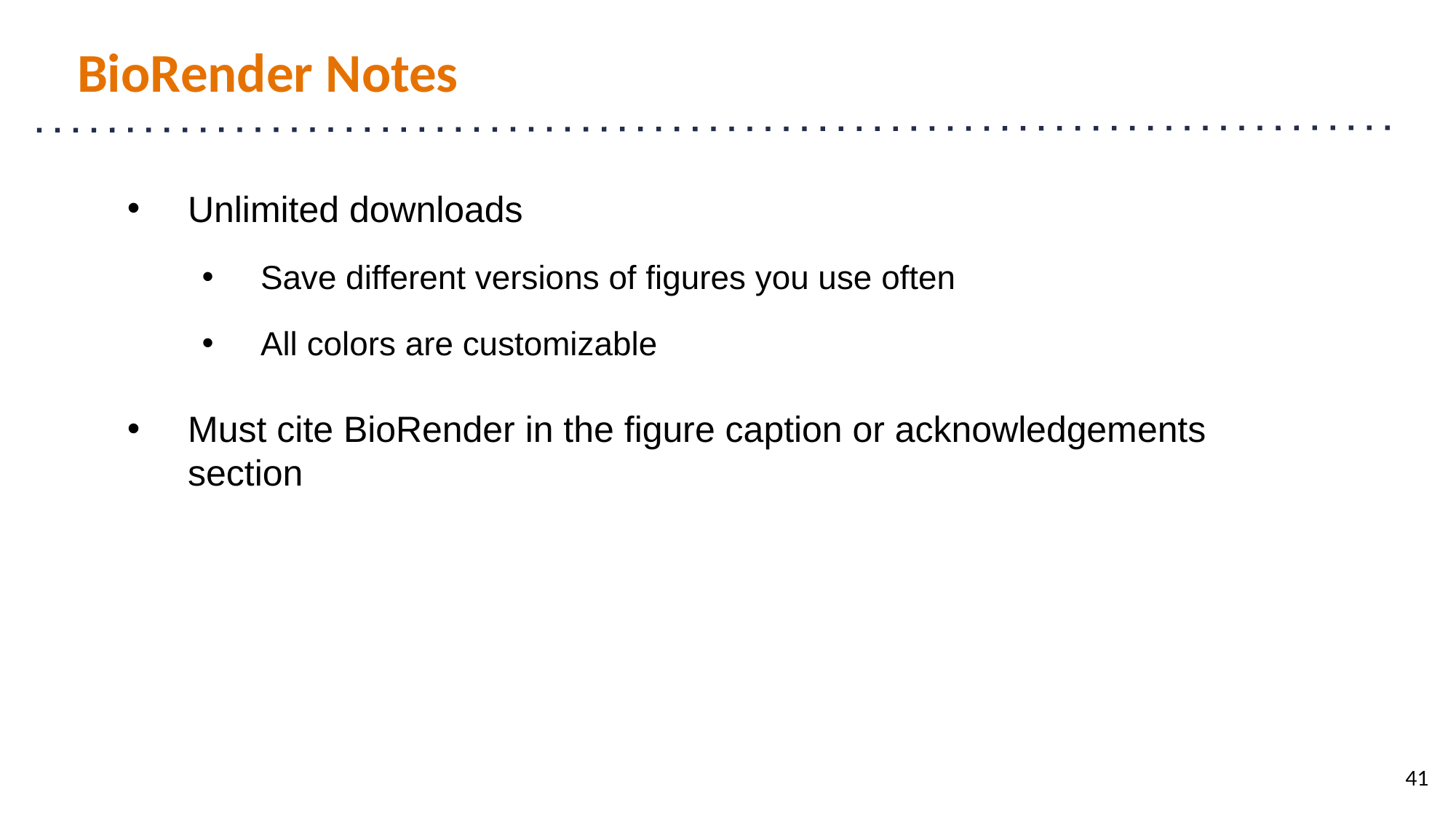

# BioRender Notes
Unlimited downloads
Save different versions of figures you use often
All colors are customizable

Must cite BioRender in the figure caption or acknowledgements section
41